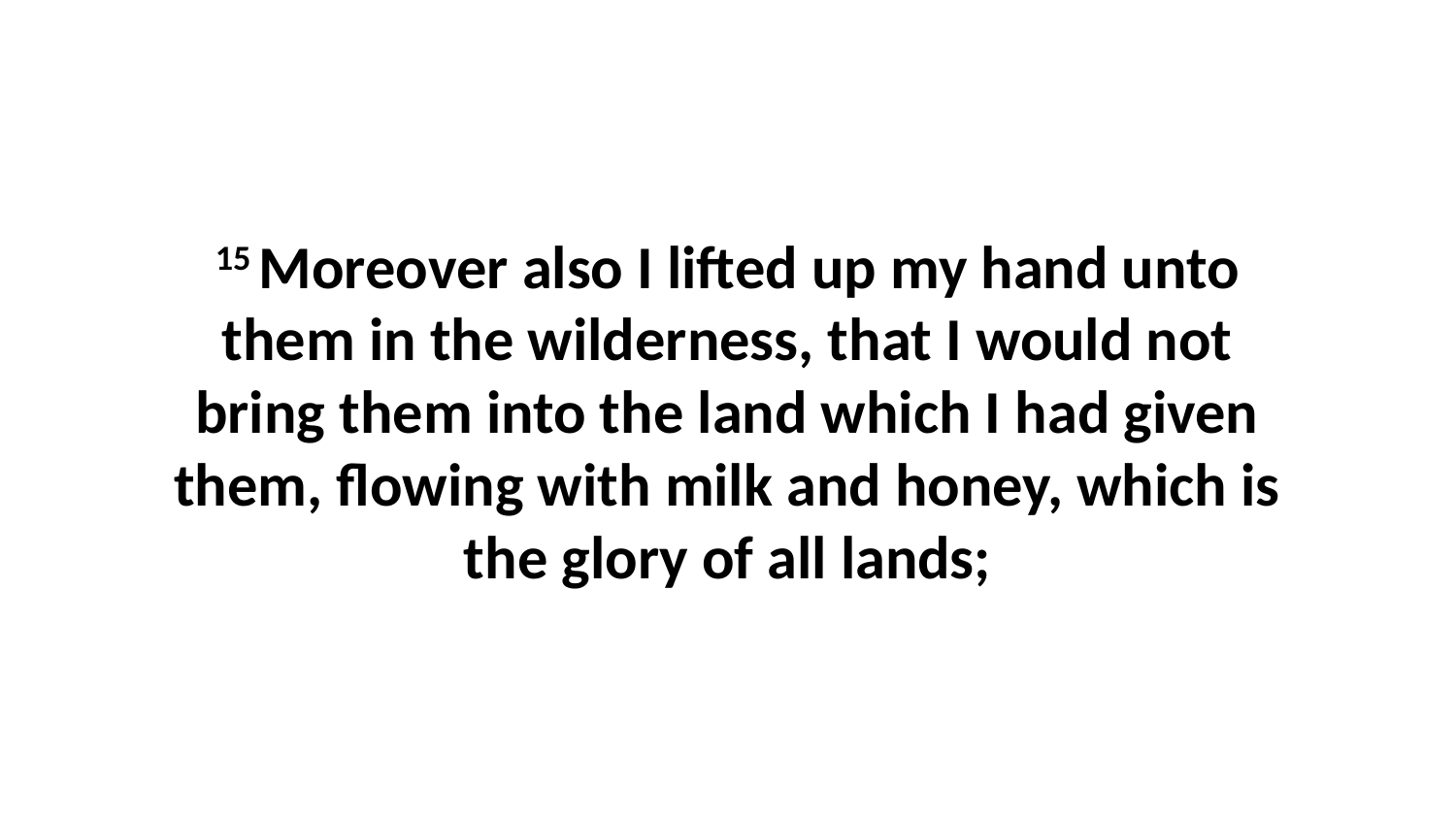

15 Moreover also I lifted up my hand unto them in the wilderness, that I would not bring them into the land which I had given them, flowing with milk and honey, which is the glory of all lands;